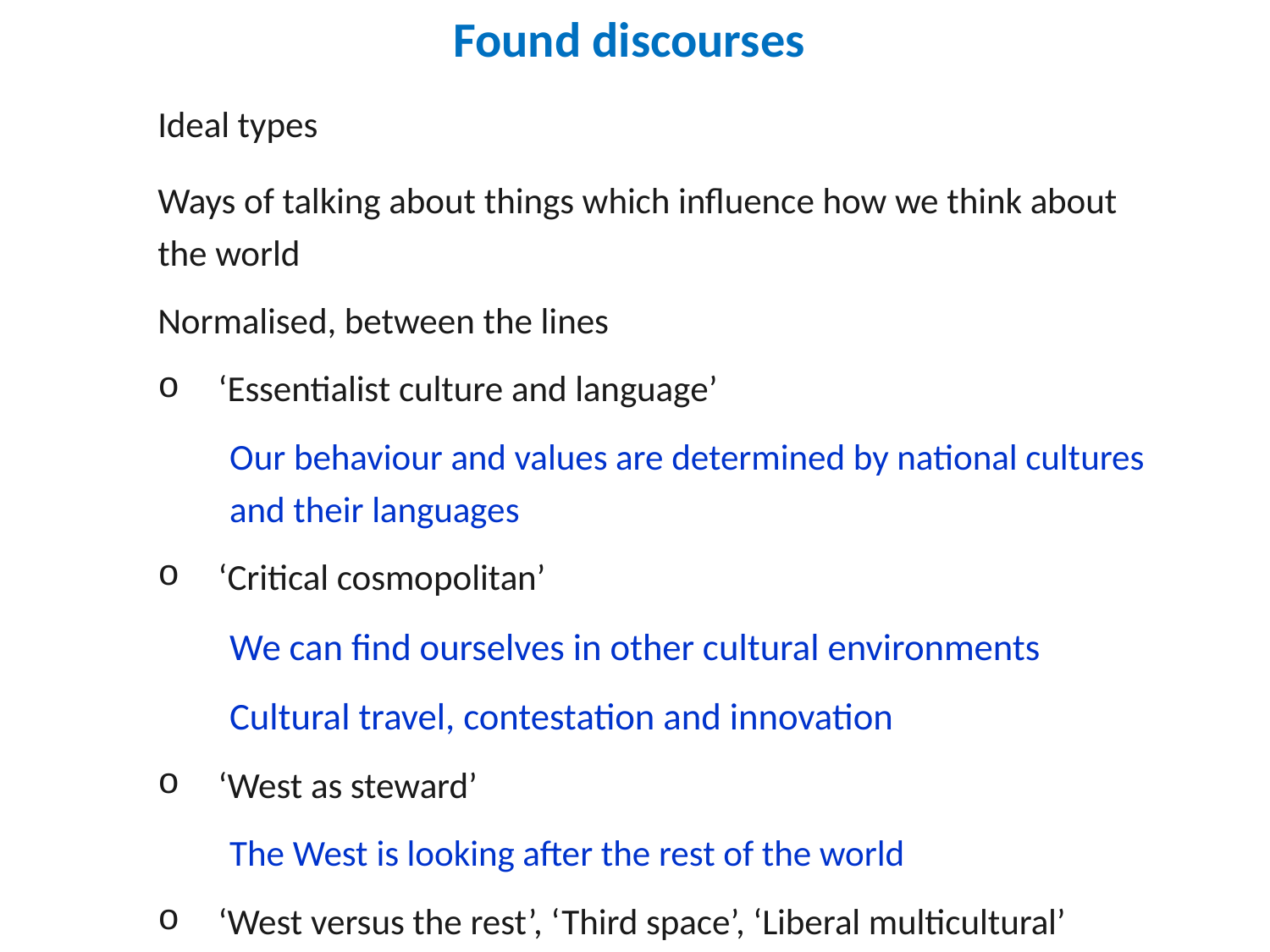

# Found discourses
Ideal types
Ways of talking about things which influence how we think about the world
Normalised, between the lines
‘Essentialist culture and language’
Our behaviour and values are determined by national cultures and their languages
‘Critical cosmopolitan’
We can find ourselves in other cultural environments
Cultural travel, contestation and innovation
‘West as steward’
The West is looking after the rest of the world
‘West versus the rest’, ‘Third space’, ‘Liberal multicultural’